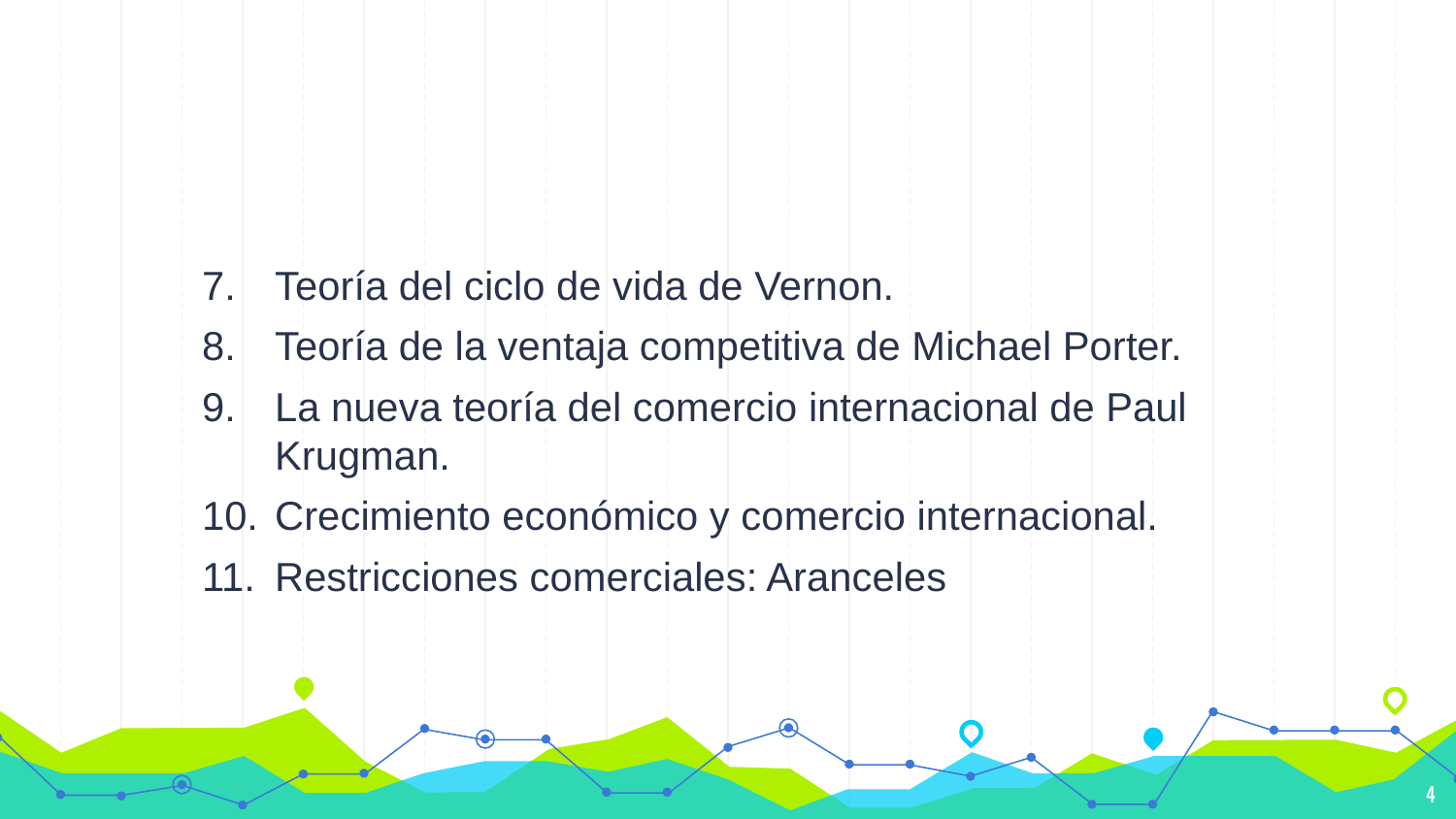

#
Teoría del ciclo de vida de Vernon.
Teoría de la ventaja competitiva de Michael Porter.
La nueva teoría del comercio internacional de Paul Krugman.
Crecimiento económico y comercio internacional.
Restricciones comerciales: Aranceles
4